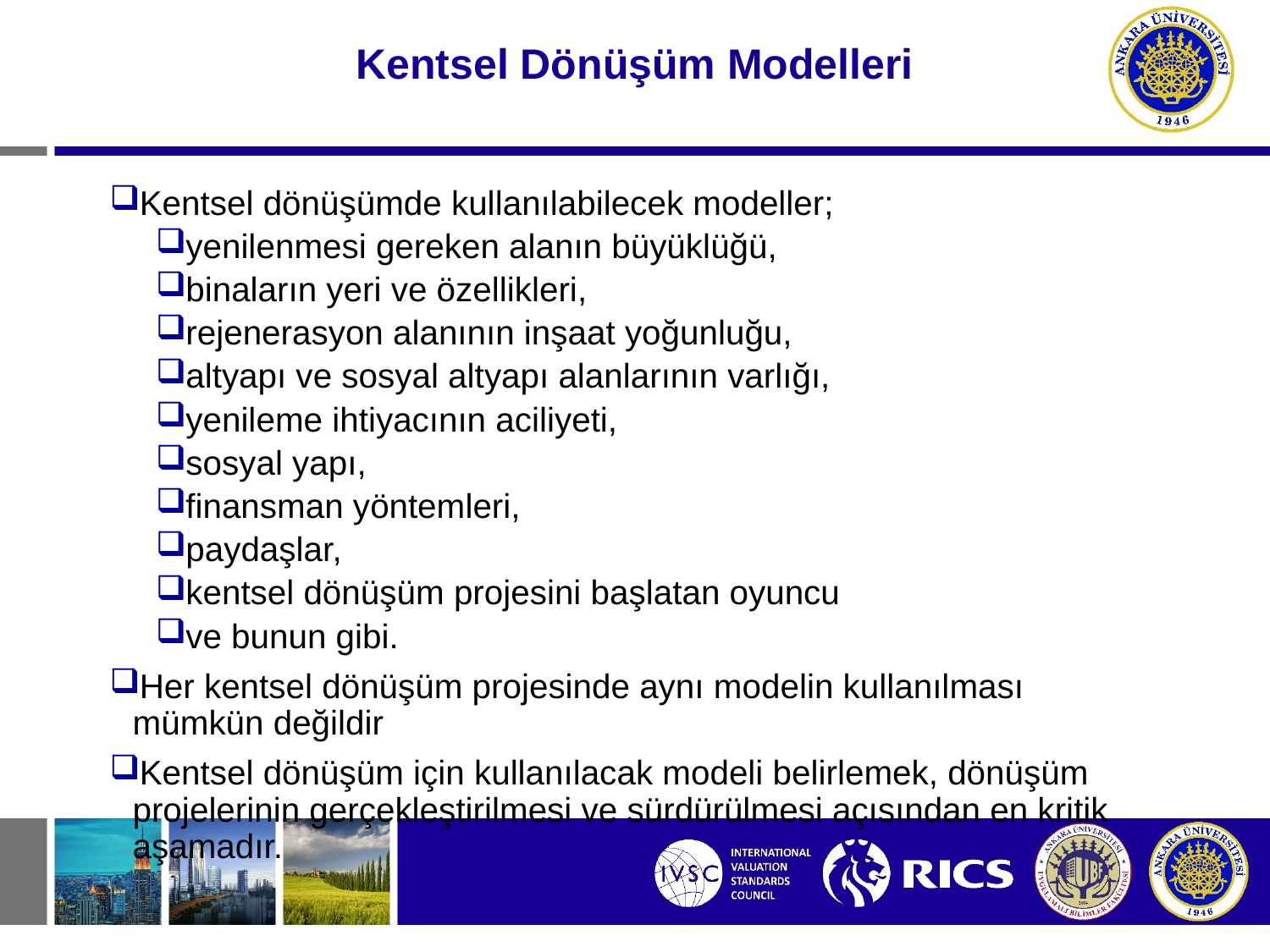

# Kentsel Dönüşüm Modelleri

Kentsel dönüşümde kullanılabilecek modeller;
yenilenmesi gereken alanın büyüklüğü,
binaların yeri ve özellikleri,
rejenerasyon alanının inşaat yoğunluğu,
altyapı ve sosyal altyapı alanlarının varlığı,
yenileme ihtiyacının aciliyeti,
sosyal yapı,
finansman yöntemleri,
paydaşlar,
kentsel dönüşüm projesini başlatan oyuncu
ve bunun gibi.
Her kentsel dönüşüm projesinde aynı modelin kullanılması mümkün değildir
Kentsel dönüşüm için kullanılacak modeli belirlemek, dönüşüm projelerinin gerçekleştirilmesi ve sürdürülmesi açısından en kritik aşamadır.